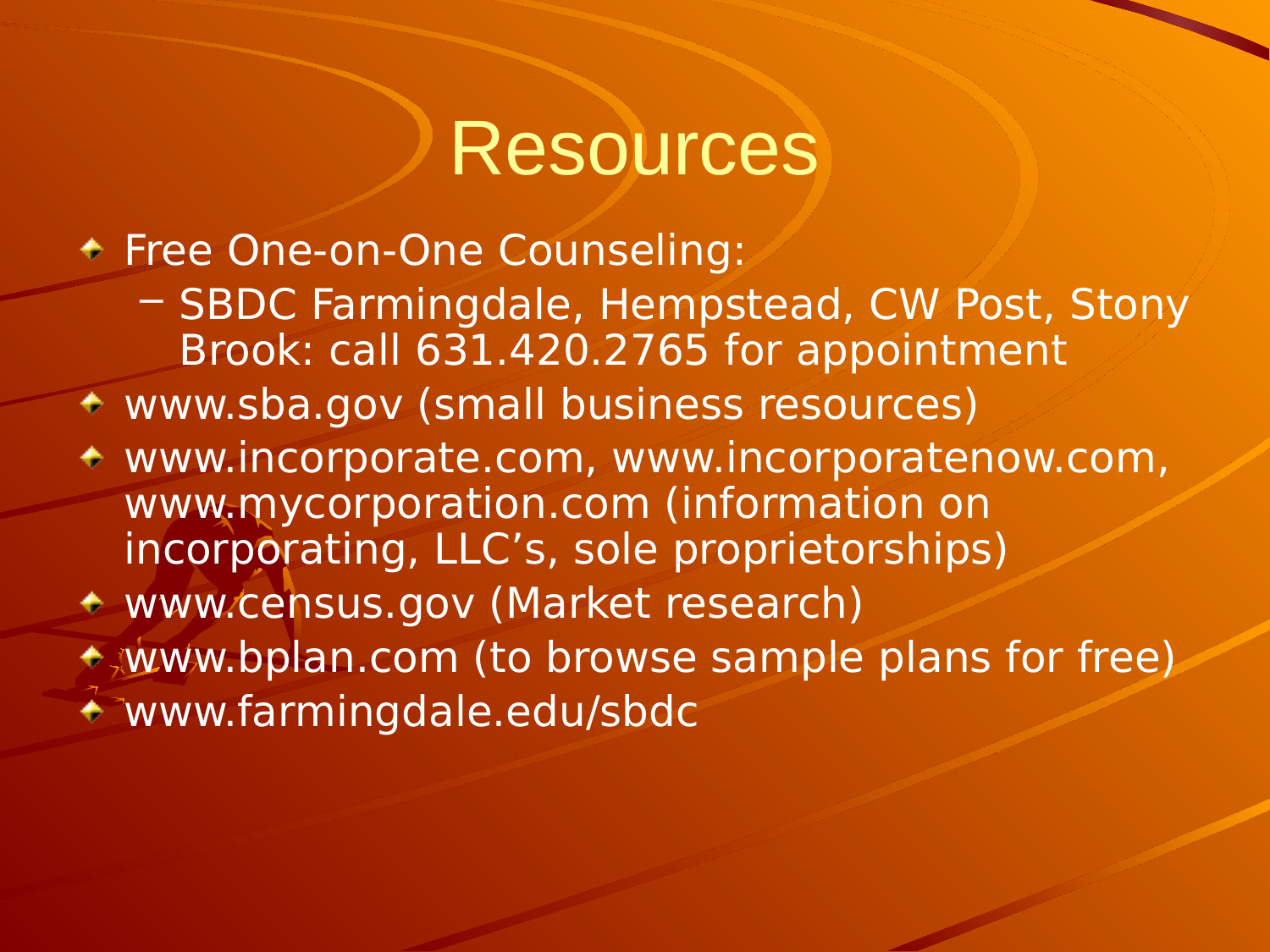

# Resources
Free One-on-One Counseling:
SBDC Farmingdale, Hempstead, CW Post, Stony Brook: call 631.420.2765 for appointment
www.sba.gov (small business resources)
www.incorporate.com, www.incorporatenow.com, www.mycorporation.com (information on incorporating, LLC’s, sole proprietorships)
www.census.gov (Market research)
www.bplan.com (to browse sample plans for free)
www.farmingdale.edu/sbdc